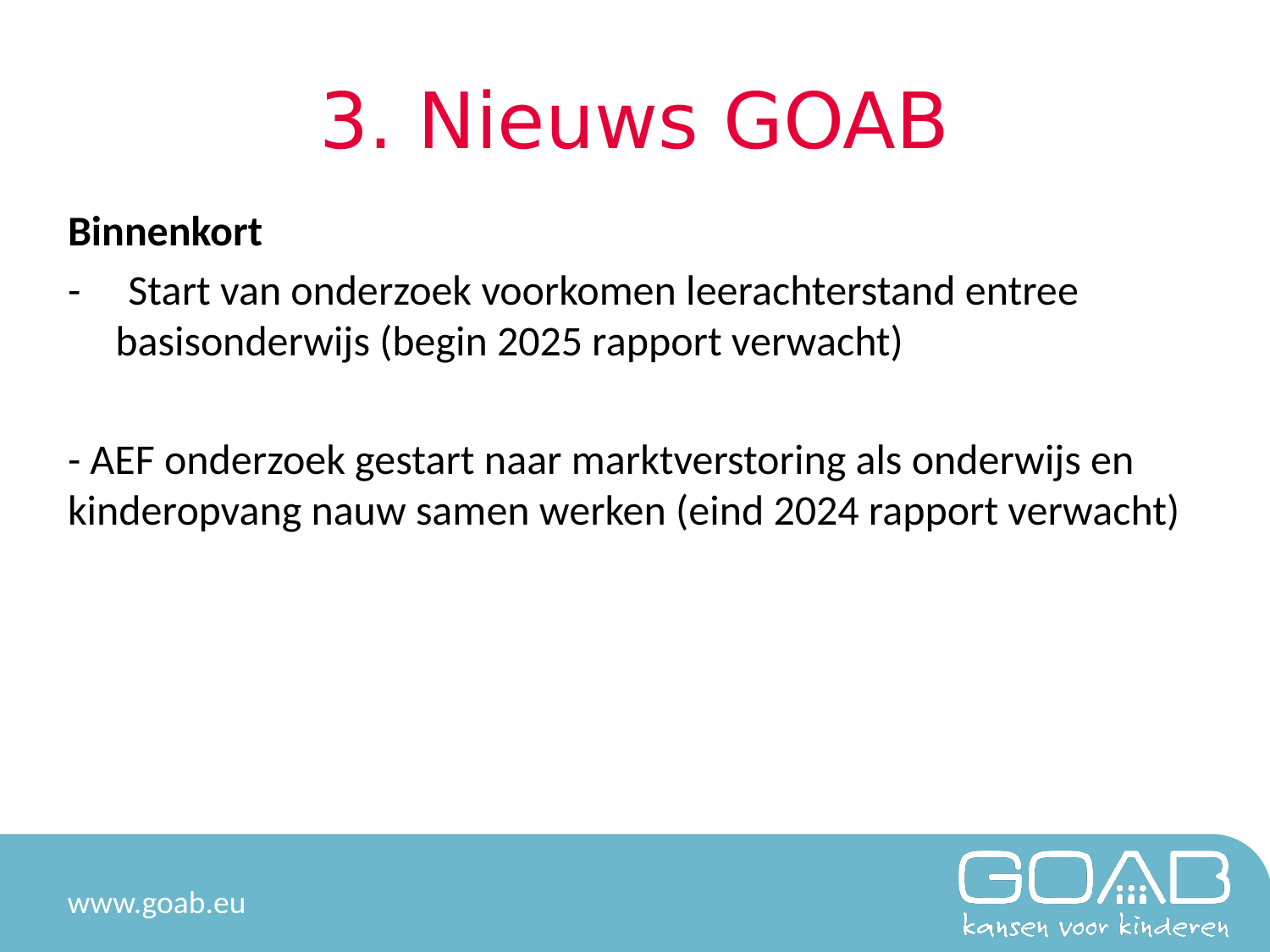

# 3. Nieuws GOAB
Binnenkort
-     Start van onderzoek voorkomen leerachterstand entree          basisonderwijs (begin 2025 rapport verwacht)​

- AEF onderzoek gestart naar marktverstoring als onderwijs en kinderopvang nauw samen werken (eind 2024 rapport verwacht)